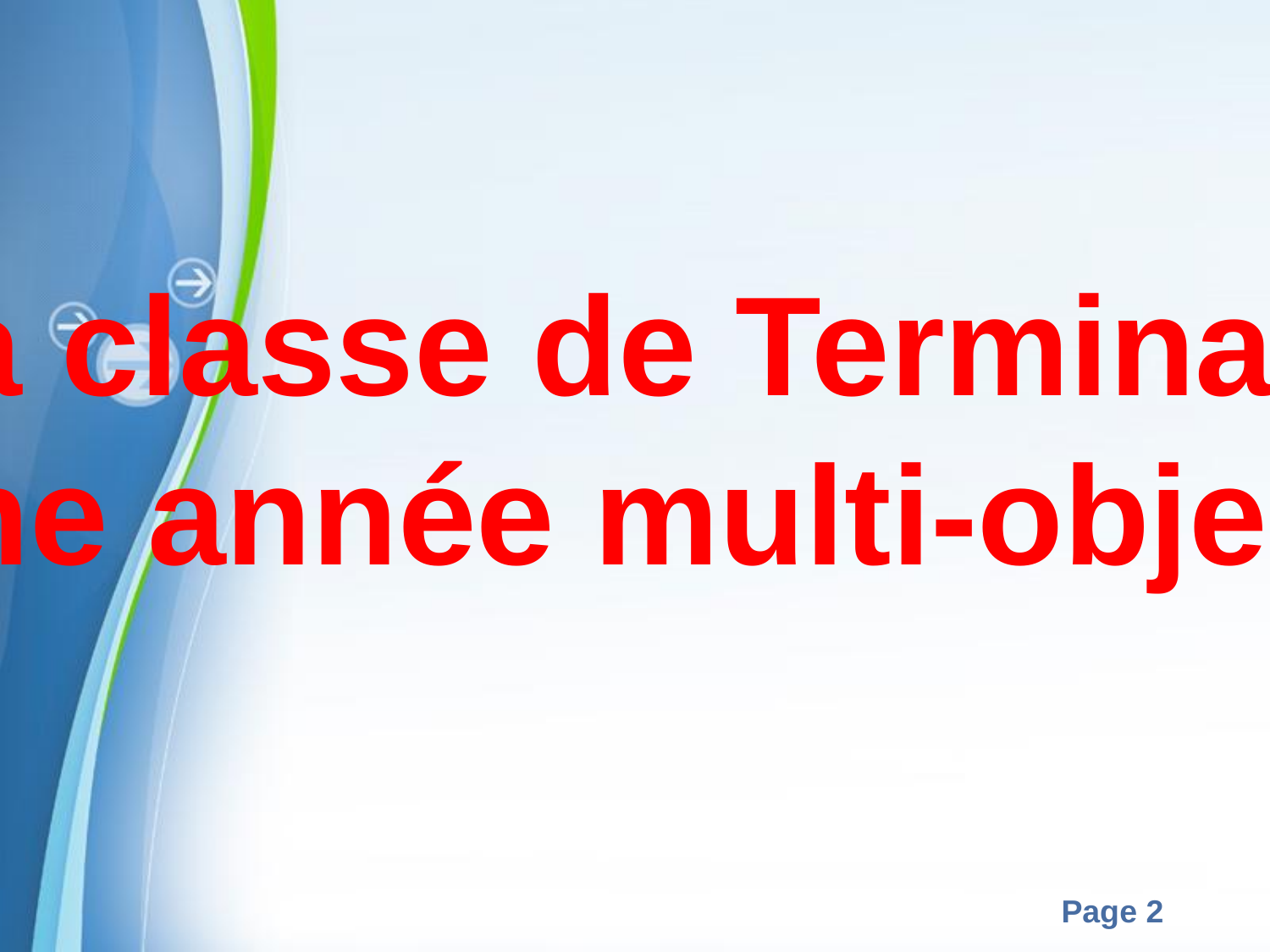

La classe de Terminale :
une année multi-objectifs